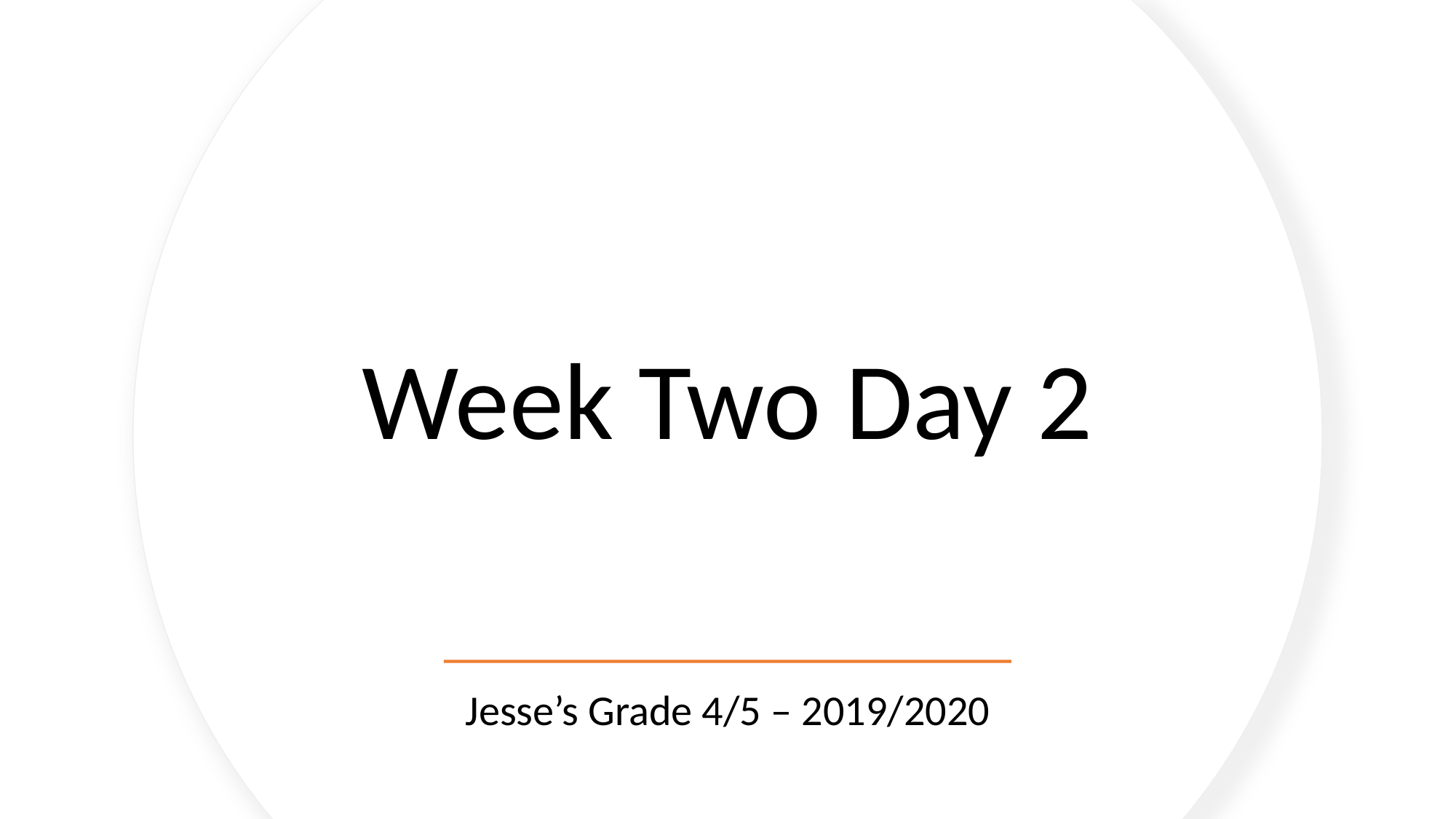

# Week Two Day 2

Jesse’s Grade 4/5 – 2019/2020